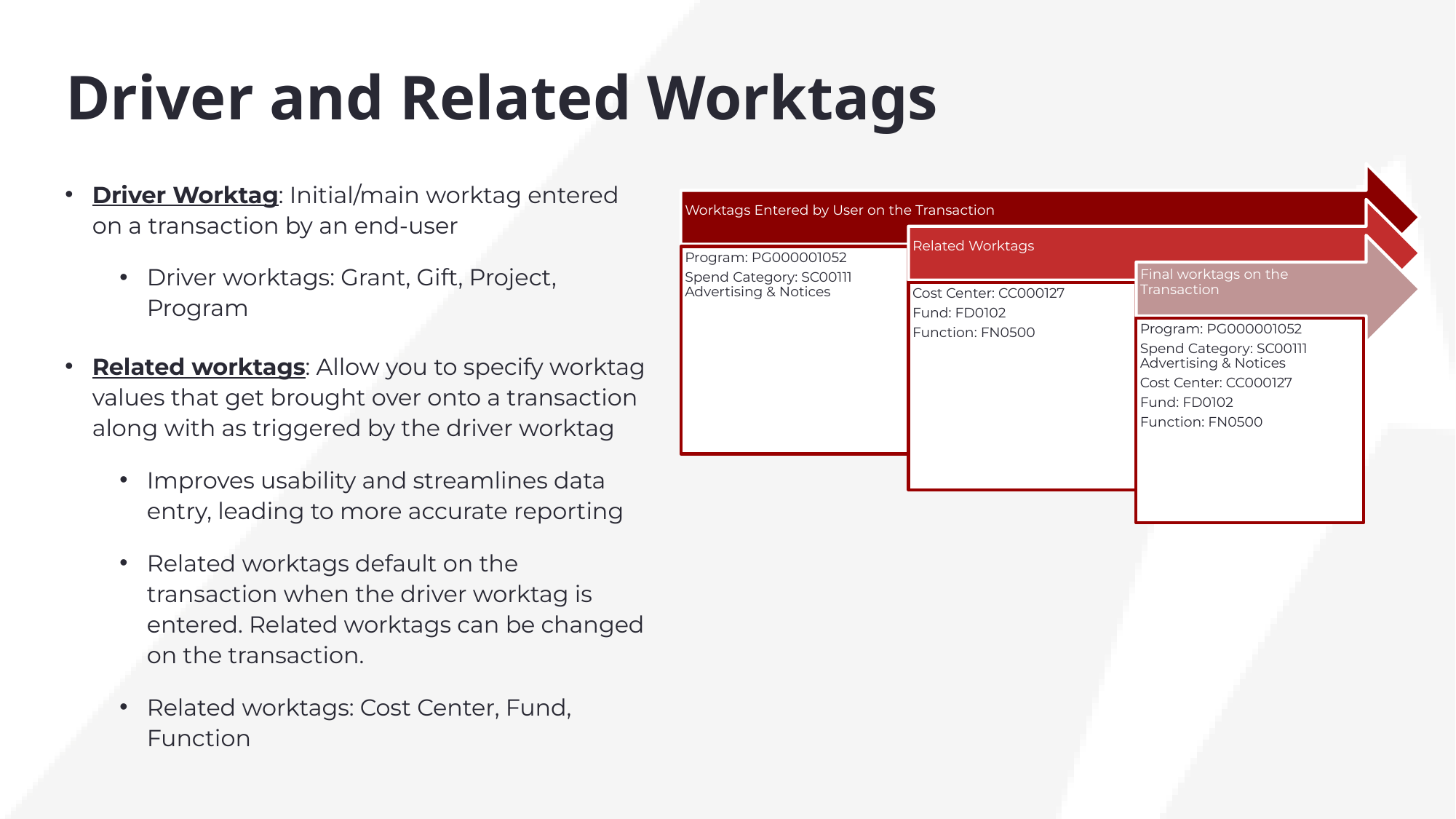

# Driver and Related Worktags
Worktags Entered by User on the Transaction
Program: PG000001052
Spend Category: SC00111 Advertising & Notices
Related Worktags
Cost Center: CC000127
Fund: FD0102
Function: FN0500
Final worktags on the Transaction
Program: PG000001052
Spend Category: SC00111 Advertising & Notices
Cost Center: CC000127
Fund: FD0102
Function: FN0500
Driver Worktag: Initial/main worktag entered on a transaction by an end-user
Driver worktags: Grant, Gift, Project, Program
Related worktags: Allow you to specify worktag values that get brought over onto a transaction along with as triggered by the driver worktag
Improves usability and streamlines data entry, leading to more accurate reporting
Related worktags default on the transaction when the driver worktag is entered. Related worktags can be changed on the transaction.
Related worktags: Cost Center, Fund, Function